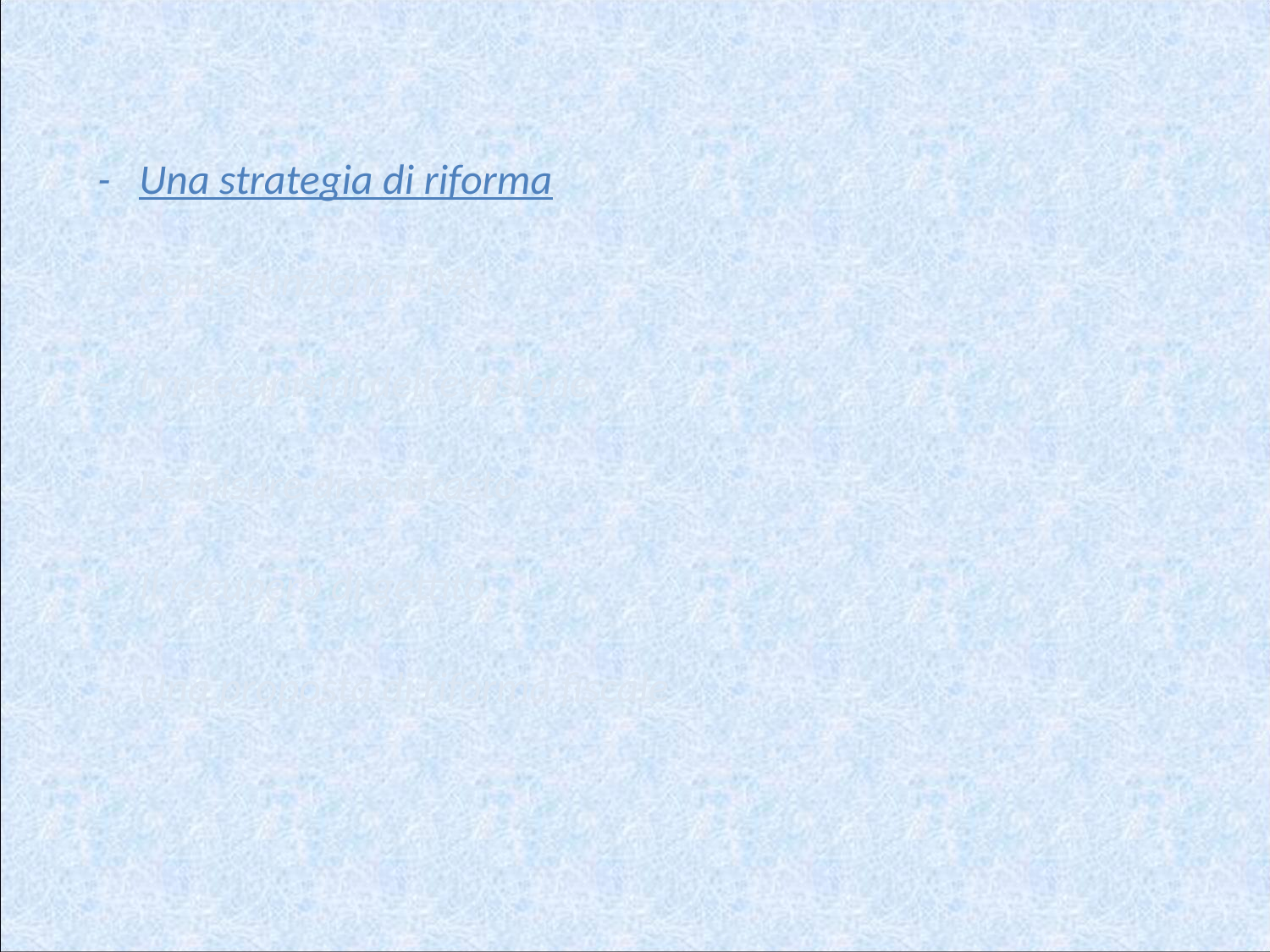

# -   Una strategia di riforma -   Come funziona l’IVA -   I meccanismi dell’evasione -   Le misure di contrasto -   Il recupero di gettito -   Una proposta di riforma fiscale